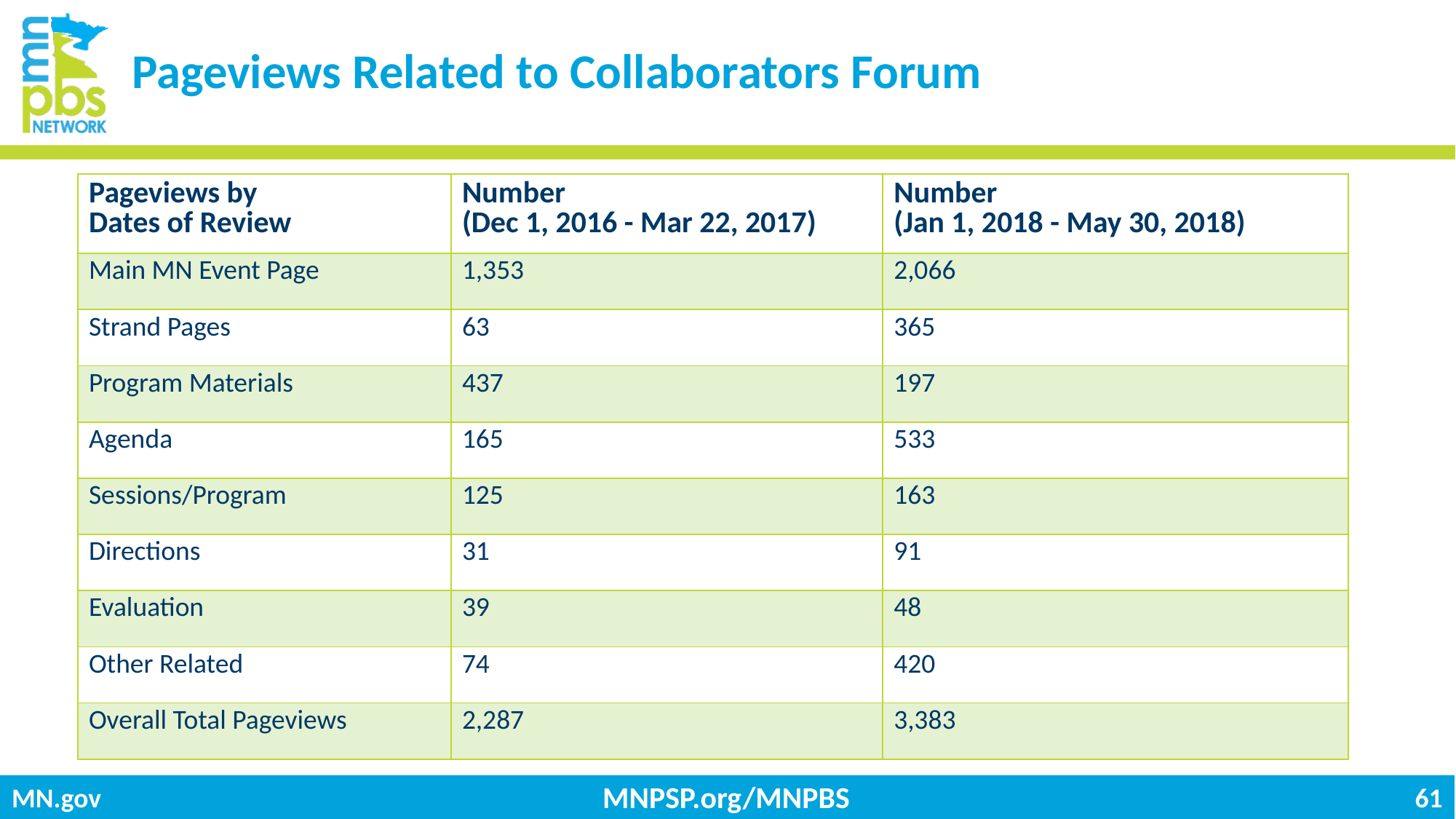

# Pageviews Related to Collaborators Forum
| Pageviews by Dates of Review | Number (Dec 1, 2016 - Mar 22, 2017) | Number (Jan 1, 2018 - May 30, 2018) |
| --- | --- | --- |
| Main MN Event Page | 1,353 | 2,066 |
| Strand Pages | 63 | 365 |
| Program Materials | 437 | 197 |
| Agenda | 165 | 533 |
| Sessions/Program | 125 | 163 |
| Directions | 31 | 91 |
| Evaluation | 39 | 48 |
| Other Related | 74 | 420 |
| Overall Total Pageviews | 2,287 | 3,383 |
MNPSP.org/MNPBS
61